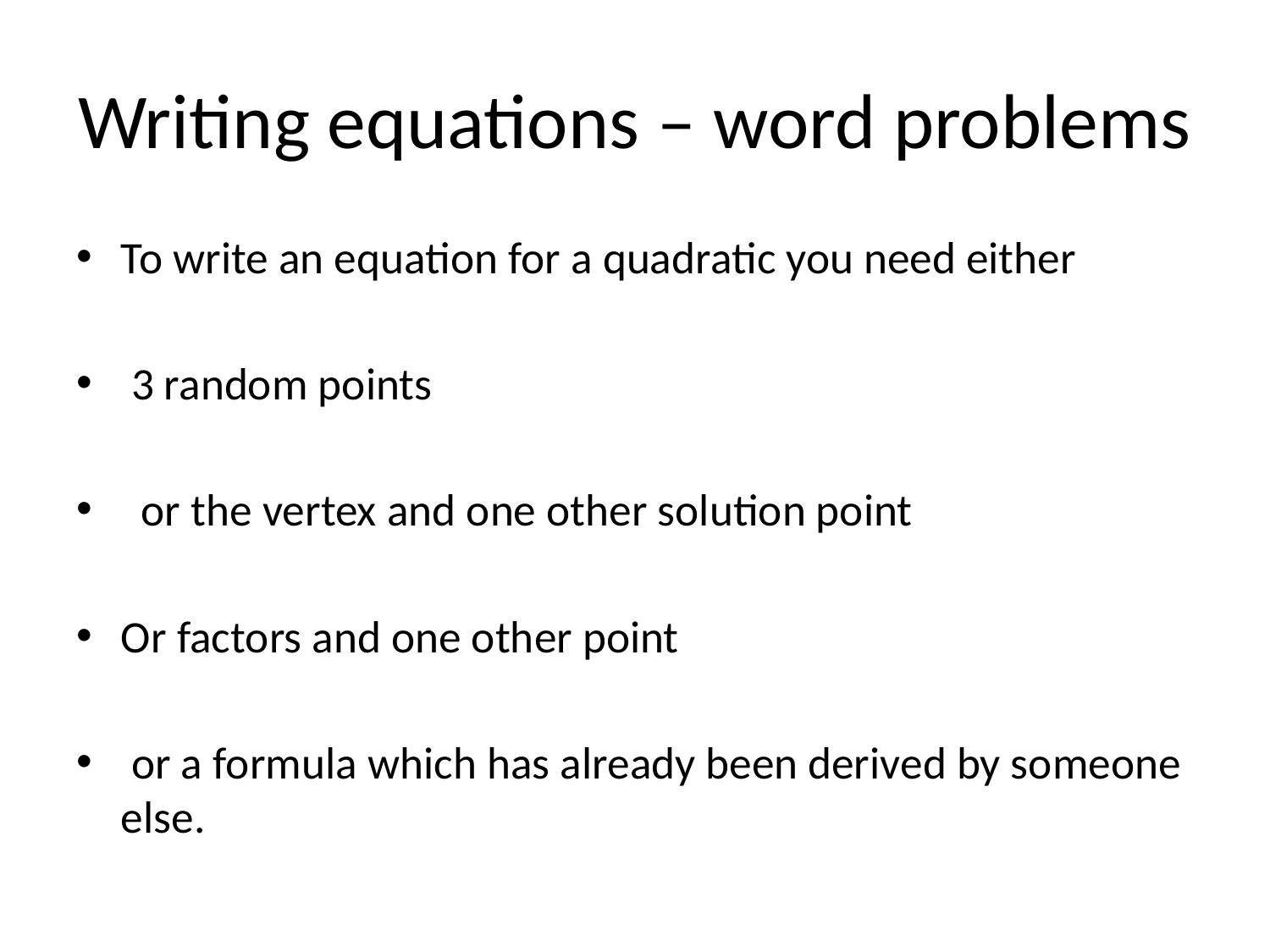

# Writing equations – word problems
To write an equation for a quadratic you need either

 3 random points

  or the vertex and one other solution point

Or factors and one other point

 or a formula which has already been derived by someone else.